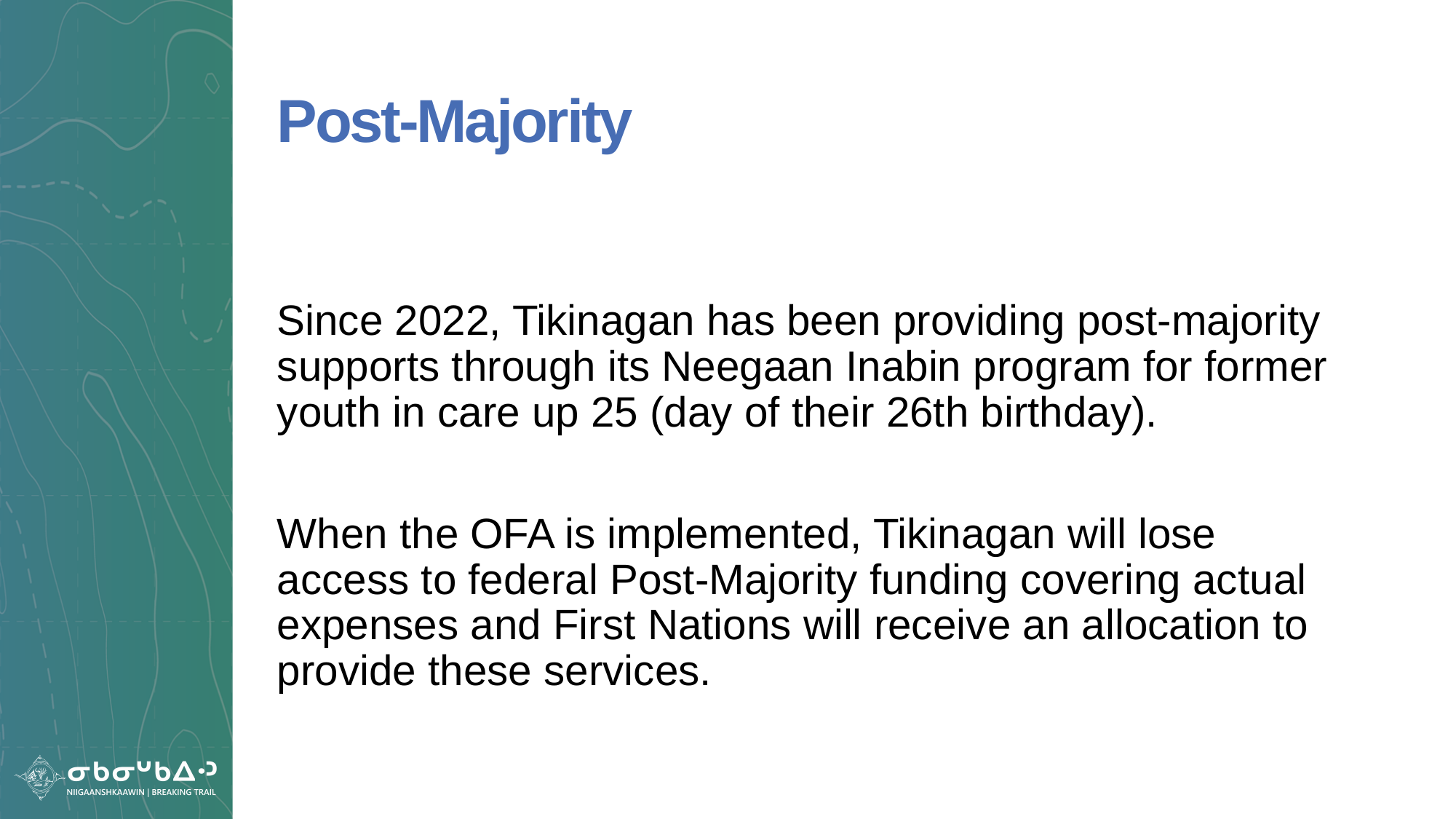

# Post-Majority
Since 2022, Tikinagan has been providing post-majority supports through its Neegaan Inabin program for former youth in care up 25 (day of their 26th birthday).

When the OFA is implemented, Tikinagan will lose access to federal Post-Majority funding covering actual expenses and First Nations will receive an allocation to provide these services.